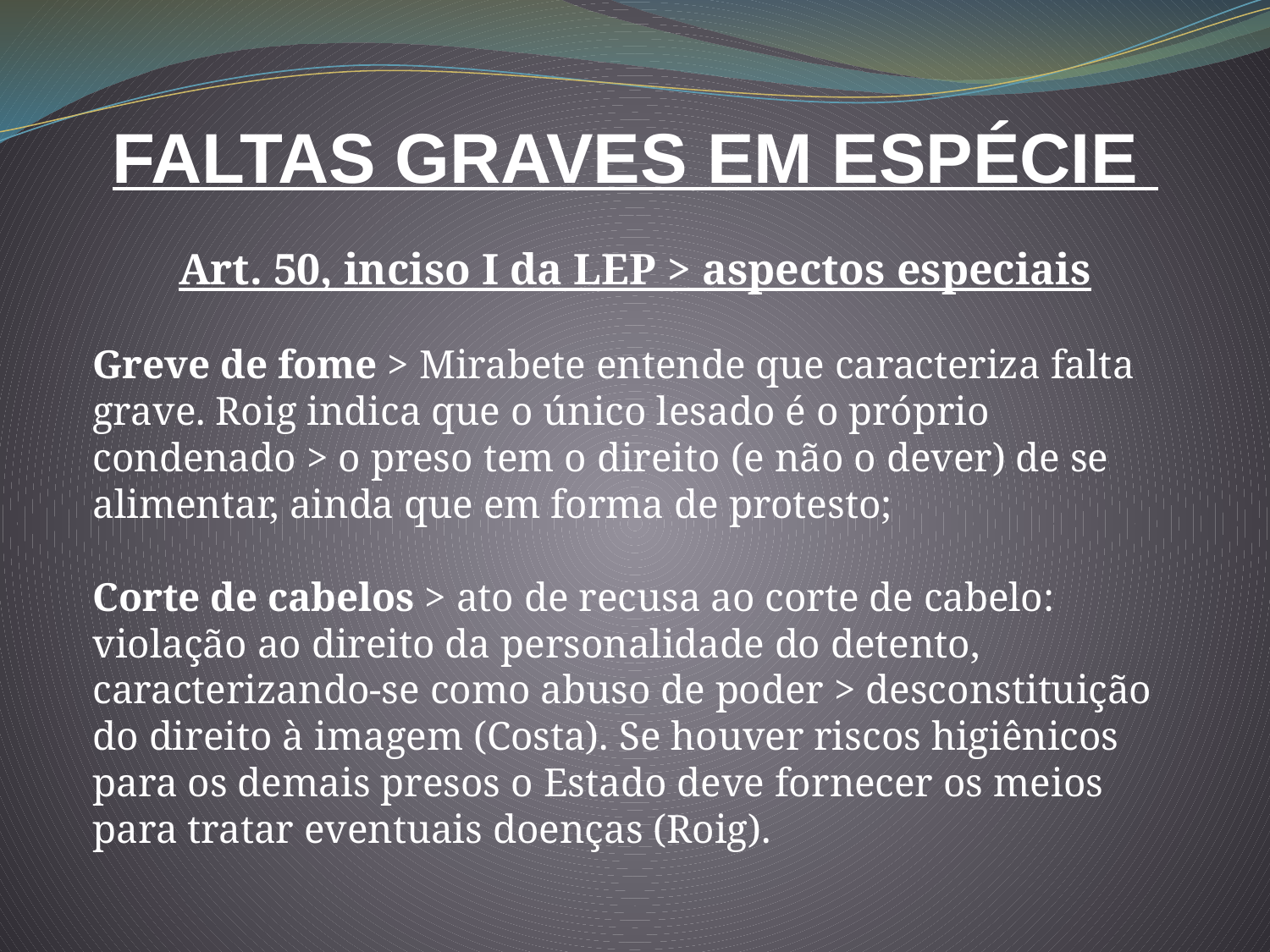

FALTAS GRAVES EM ESPÉCIE
Art. 50, inciso I da LEP > aspectos especiais

Greve de fome > Mirabete entende que caracteriza falta grave. Roig indica que o único lesado é o próprio condenado > o preso tem o direito (e não o dever) de se alimentar, ainda que em forma de protesto;

Corte de cabelos > ato de recusa ao corte de cabelo: violação ao direito da personalidade do detento, caracterizando-se como abuso de poder > desconstituição do direito à imagem (Costa). Se houver riscos higiênicos para os demais presos o Estado deve fornecer os meios para tratar eventuais doenças (Roig).